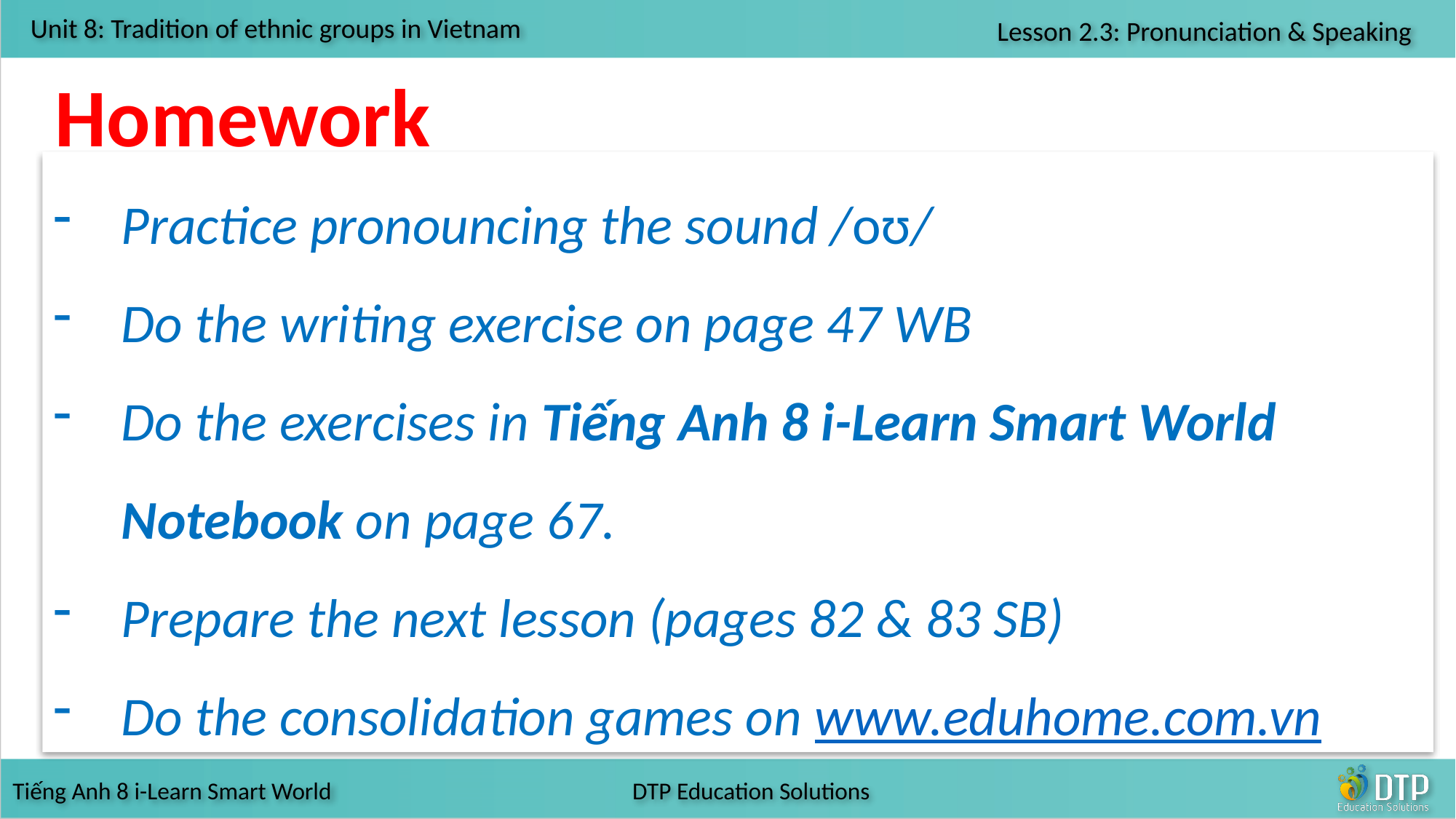

Homework
Practice pronouncing the sound /oʊ/
Do the writing exercise on page 47 WB
Do the exercises in Tiếng Anh 8 i-Learn Smart World Notebook on page 67.
Prepare the next lesson (pages 82 & 83 SB)
Do the consolidation games on www.eduhome.com.vn